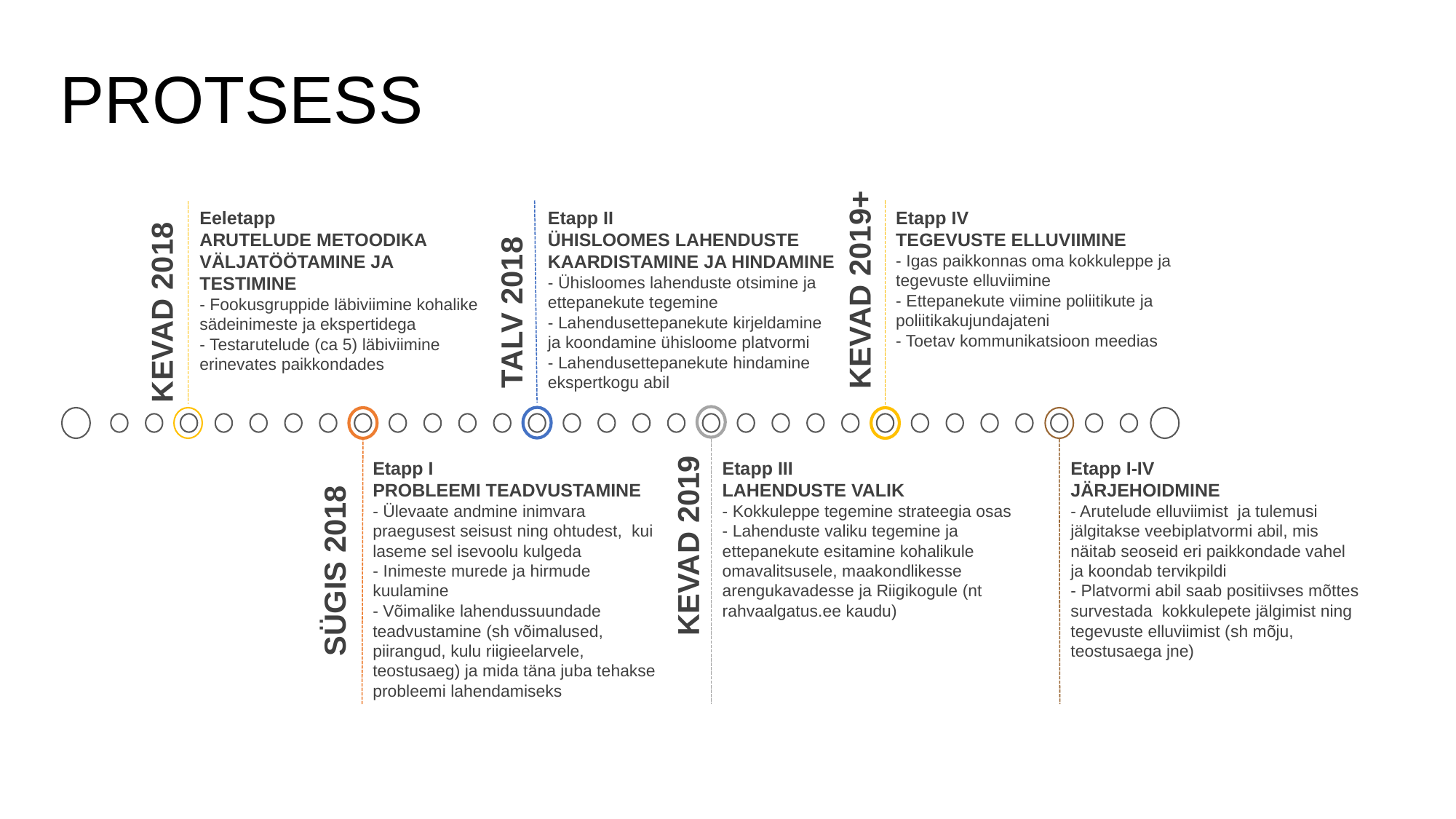

# PROTSESS

Eeletapp
ARUTELUDE METOODIKA VÄLJATÖÖTAMINE JA TESTIMINE
- Fookusgruppide läbiviimine kohalike sädeinimeste ja ekspertidega
- Testarutelude (ca 5) läbiviimine erinevates paikkondades
Etapp II
ÜHISLOOMES LAHENDUSTE KAARDISTAMINE JA HINDAMINE
- Ühisloomes lahenduste otsimine ja ettepanekute tegemine
- Lahendusettepanekute kirjeldamine ja koondamine ühisloome platvormi
- Lahendusettepanekute hindamine ekspertkogu abil
Etapp IV
TEGEVUSTE ELLUVIIMINE
- Igas paikkonnas oma kokkuleppe ja tegevuste elluviimine
- Ettepanekute viimine poliitikute ja poliitikakujundajateni
- Toetav kommunikatsioon meedias

KEVAD 2019+
KEVAD 2018
TALV 2018

Etapp I
PROBLEEMI TEADVUSTAMINE
- Ülevaate andmine inimvara praegusest seisust ning ohtudest,  kui laseme sel isevoolu kulgeda
- Inimeste murede ja hirmude kuulamine
- Võimalike lahendussuundade teadvustamine (sh võimalused, piirangud, kulu riigieelarvele, teostusaeg) ja mida täna juba tehakse probleemi lahendamiseks

Etapp III
LAHENDUSTE VALIK
- Kokkuleppe tegemine strateegia osas
- Lahenduste valiku tegemine ja ettepanekute esitamine kohalikule omavalitsusele, maakondlikesse arengukavadesse ja Riigikogule (nt rahvaalgatus.ee kaudu)

Etapp I-IV
JÄRJEHOIDMINE
- Arutelude elluviimist  ja tulemusi jälgitakse veebiplatvormi abil, mis näitab seoseid eri paikkondade vahel ja koondab tervikpildi
- Platvormi abil saab positiivses mõttes survestada  kokkulepete jälgimist ning tegevuste elluviimist (sh mõju, teostusaega jne)
KEVAD 2019
SÜGIS 2018